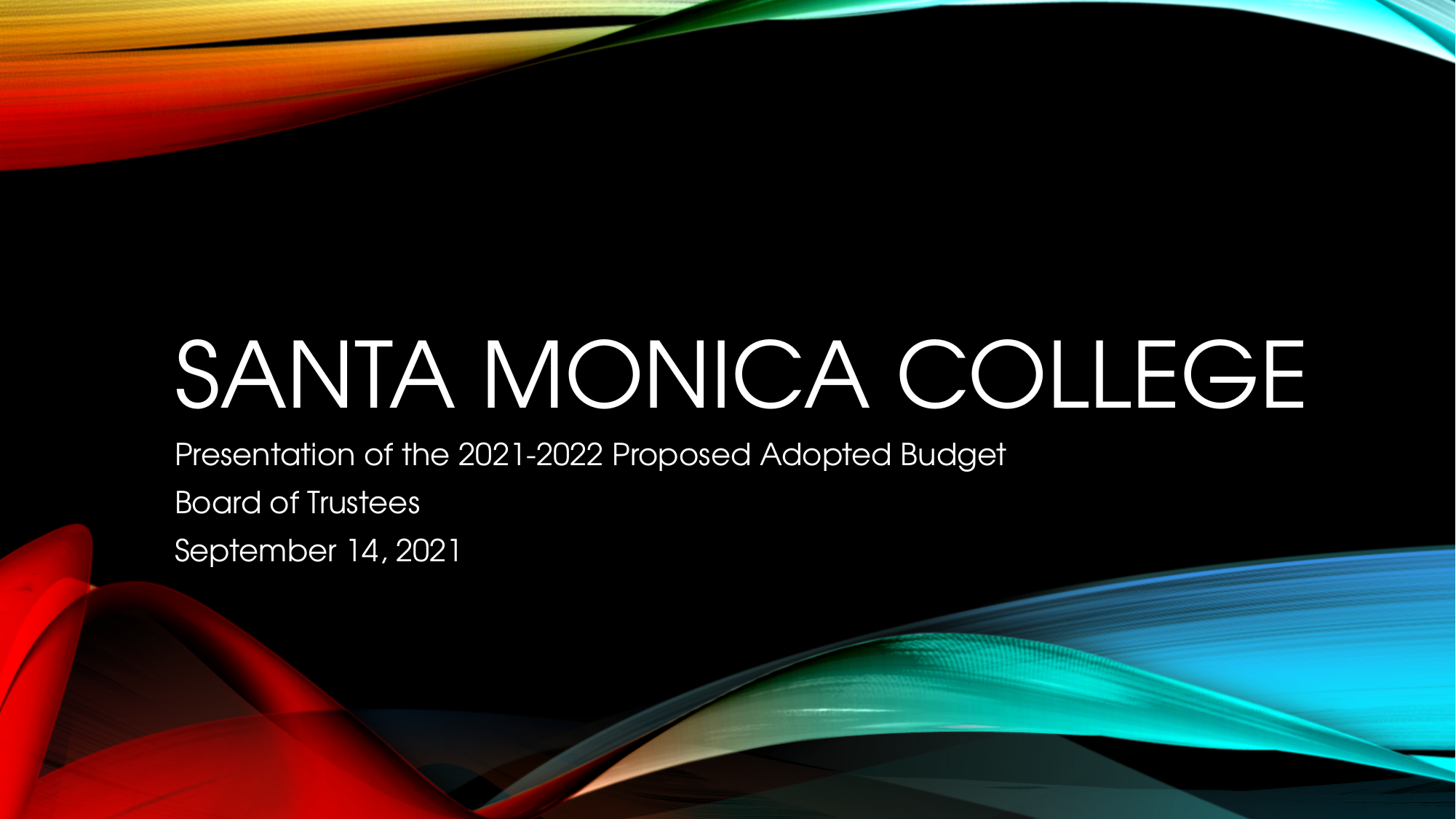

# Santa monica college
Presentation of the 2021-2022 Proposed Adopted Budget
Board of Trustees
September 14, 2021